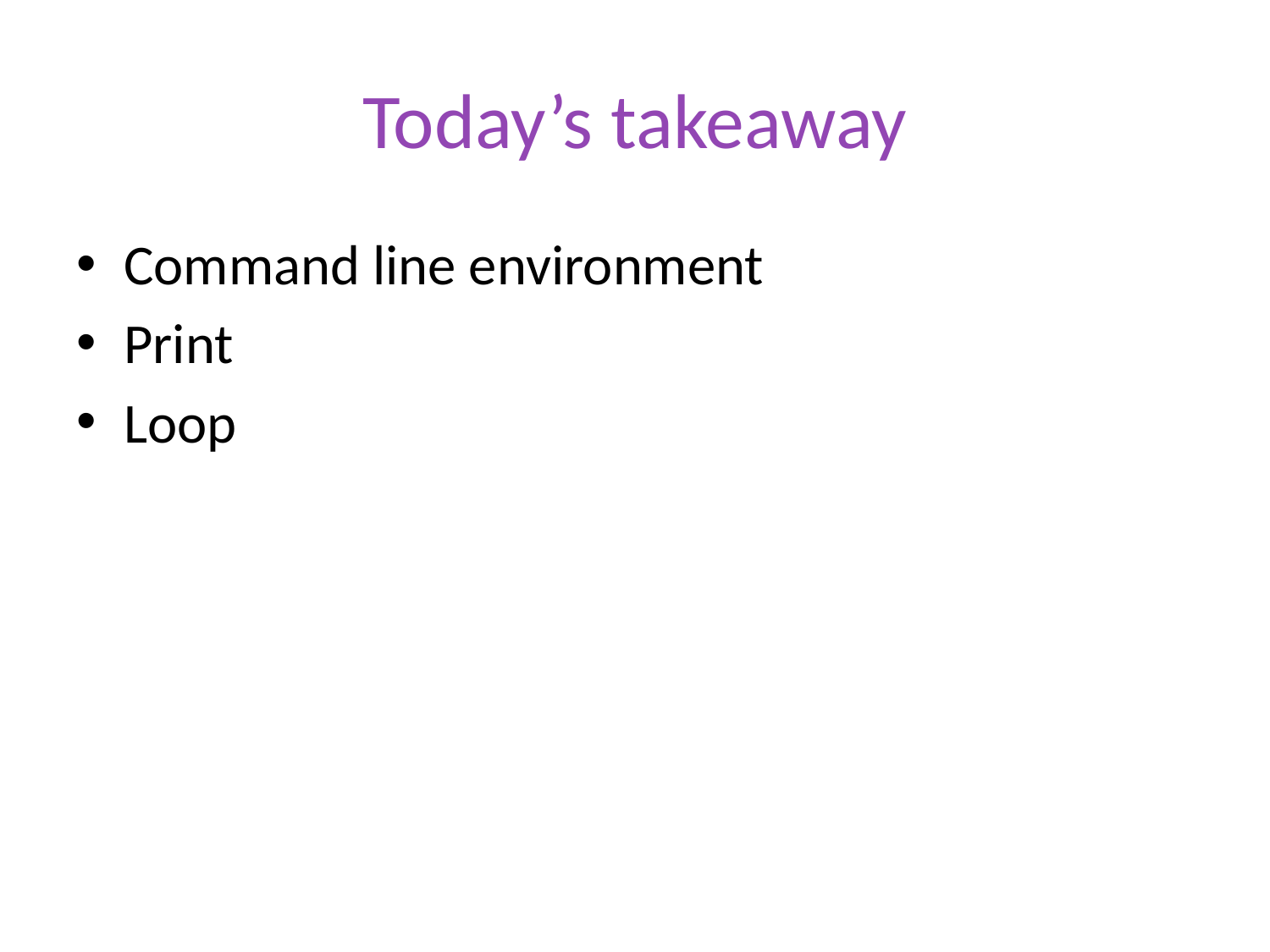

# Today’s takeaway
Command line environment
Print
Loop